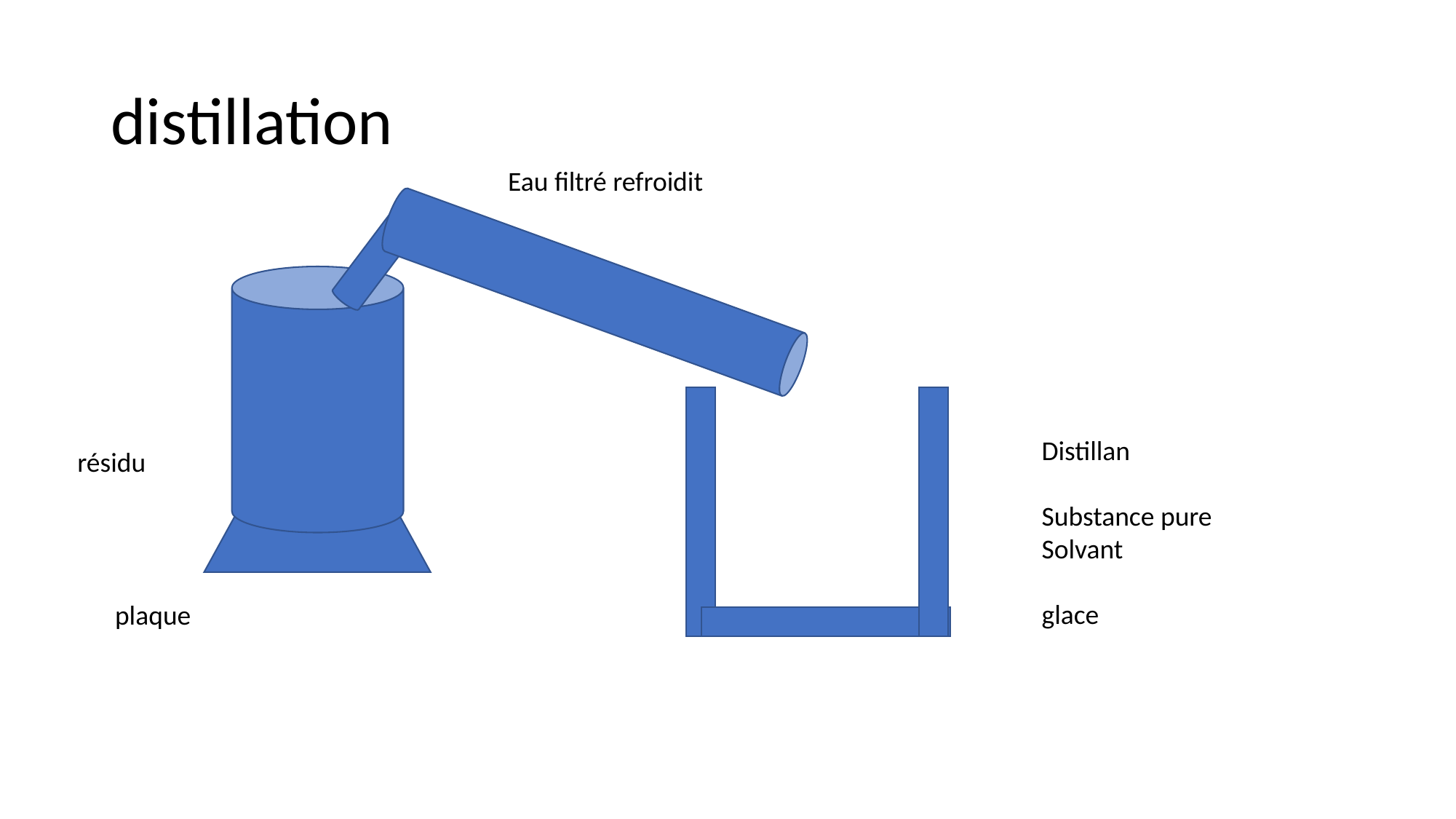

# distillation

Eau filtré refroidit

Distillan

Substance pure
Solvant

glace
résidu

plaque